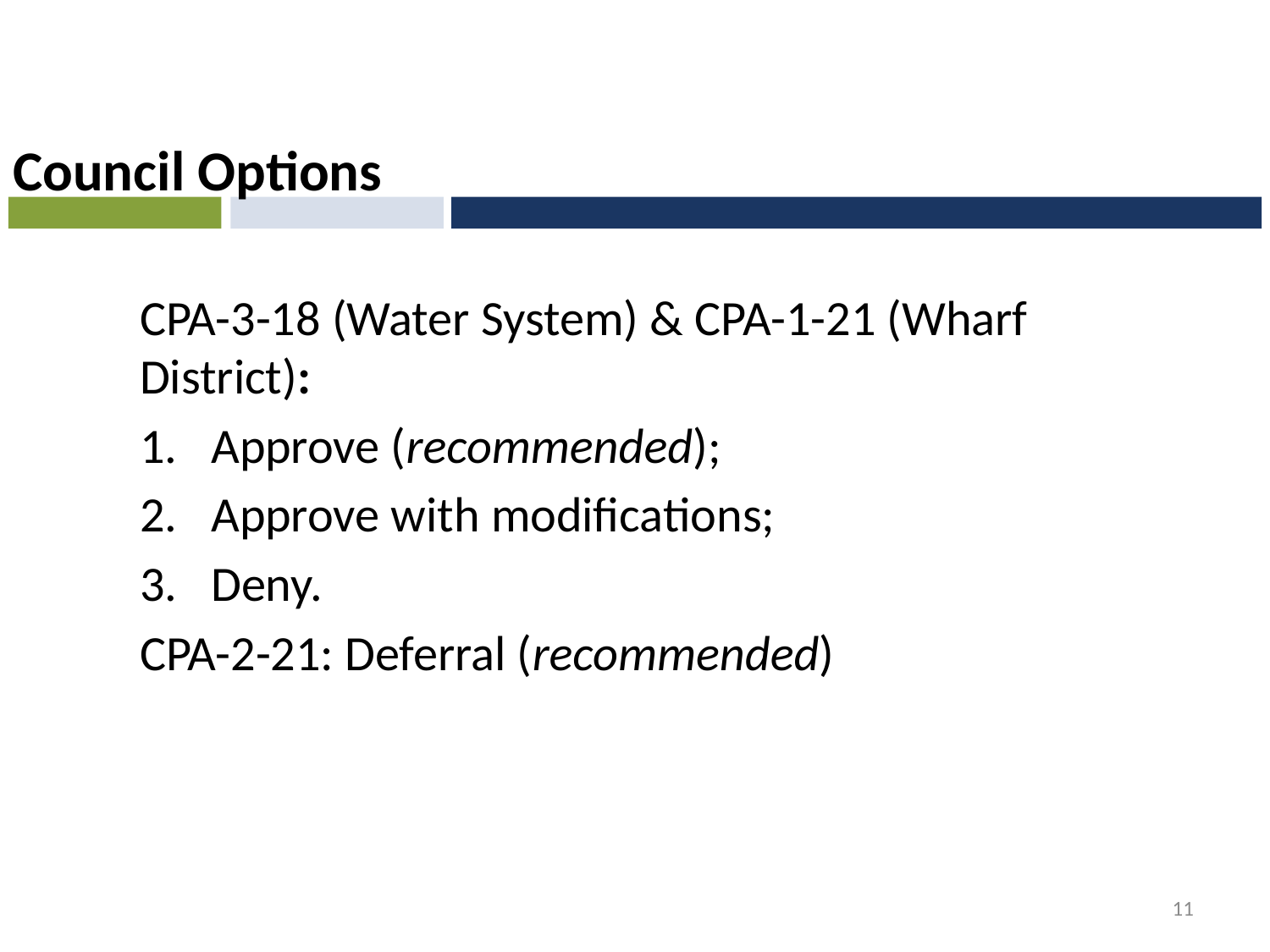

# Council Options
CPA-3-18 (Water System) & CPA-1-21 (Wharf District):
Approve (recommended);
Approve with modifications;
Deny.
CPA-2-21: Deferral (recommended)

11